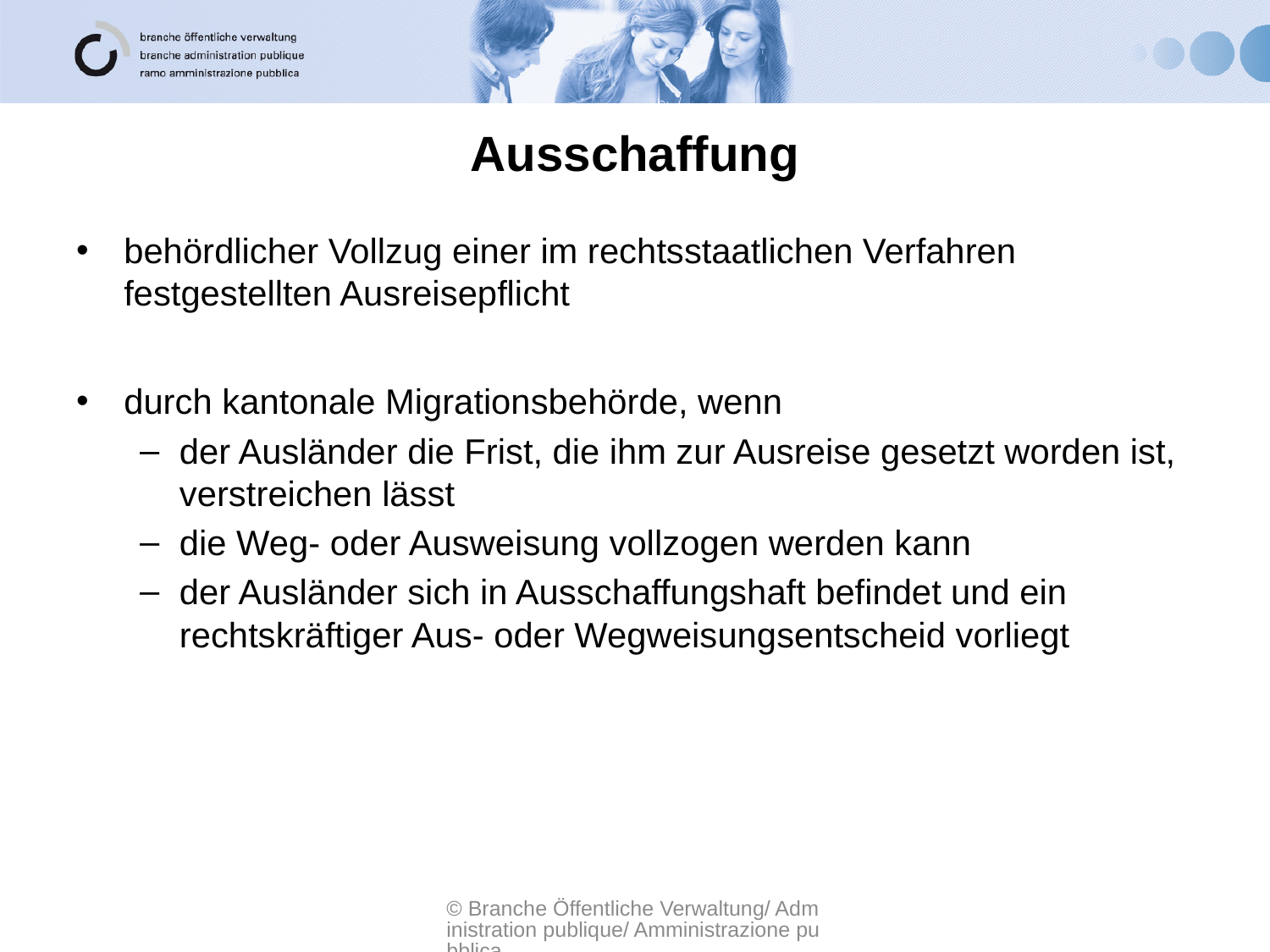

# Ausschaffung
behördlicher Vollzug einer im rechtsstaatlichen Verfahren festgestellten Ausreisepflicht

durch kantonale Migrationsbehörde, wenn
der Ausländer die Frist, die ihm zur Ausreise gesetzt worden ist, verstreichen lässt
die Weg- oder Ausweisung vollzogen werden kann
der Ausländer sich in Ausschaffungshaft befindet und ein rechtskräftiger Aus- oder Wegweisungsentscheid vorliegt
© Branche Öffentliche Verwaltung/ Administration publique/ Amministrazione pubblica